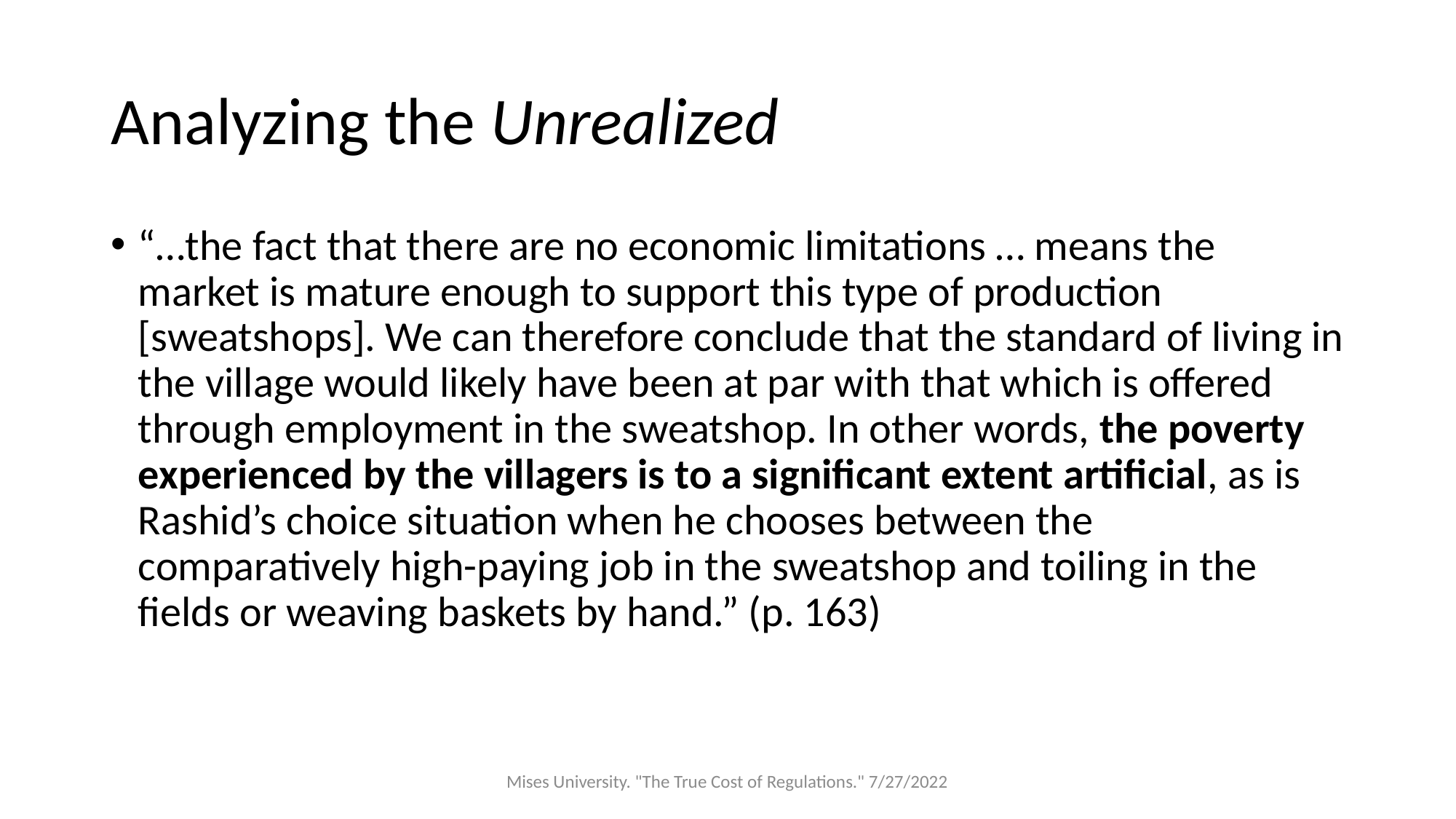

# Analyzing the Unrealized
“…the fact that there are no economic limitations … means the market is mature enough to support this type of production [sweatshops]. We can therefore conclude that the standard of living in the village would likely have been at par with that which is offered through employment in the sweatshop. In other words, the poverty experienced by the villagers is to a significant extent artificial, as is Rashid’s choice situation when he chooses between the comparatively high-paying job in the sweatshop and toiling in the fields or weaving baskets by hand.” (p. 163)
Mises University. "The True Cost of Regulations." 7/27/2022